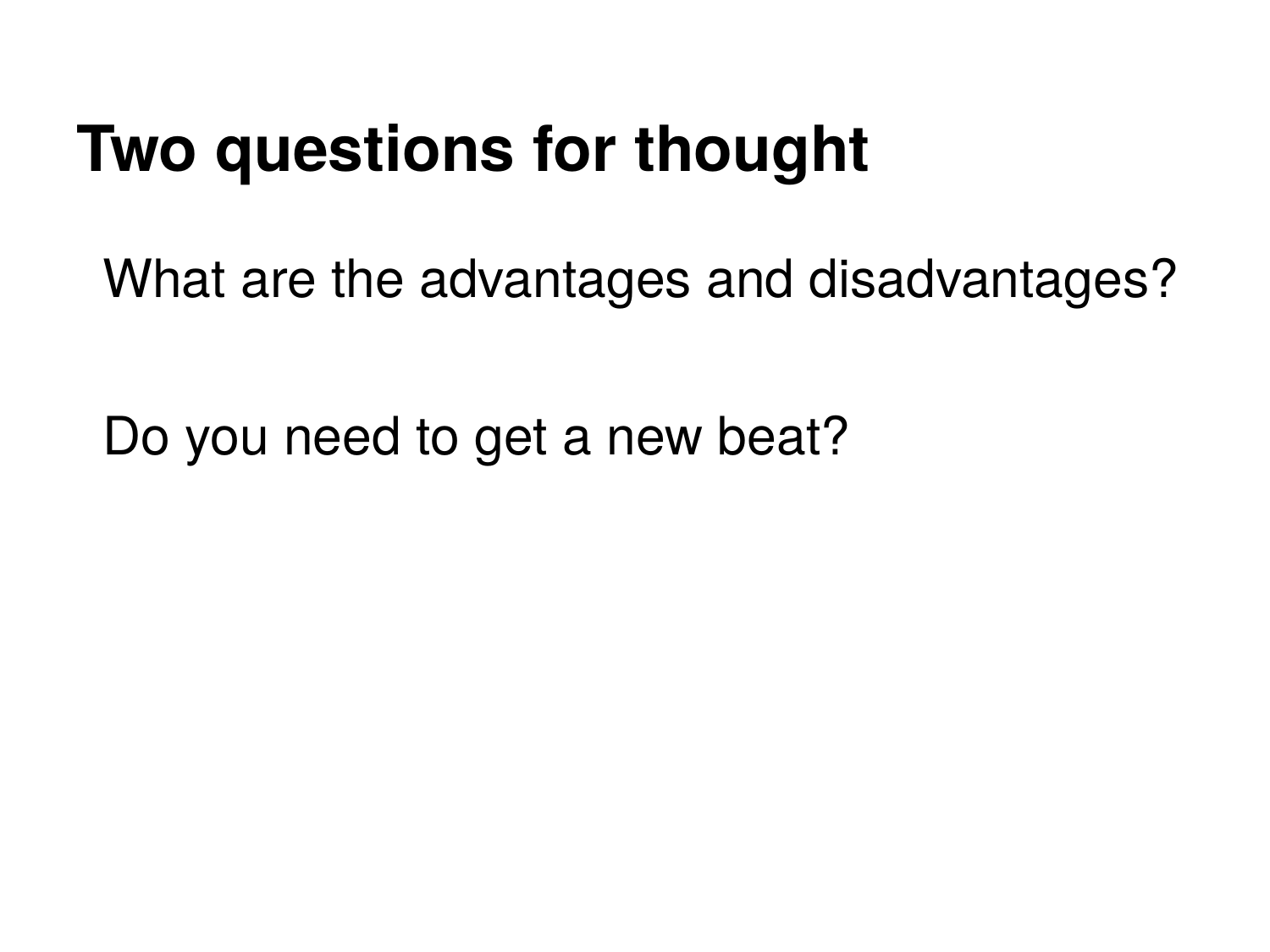

# Two questions for thought
What are the advantages and disadvantages?

Do you need to get a new beat?